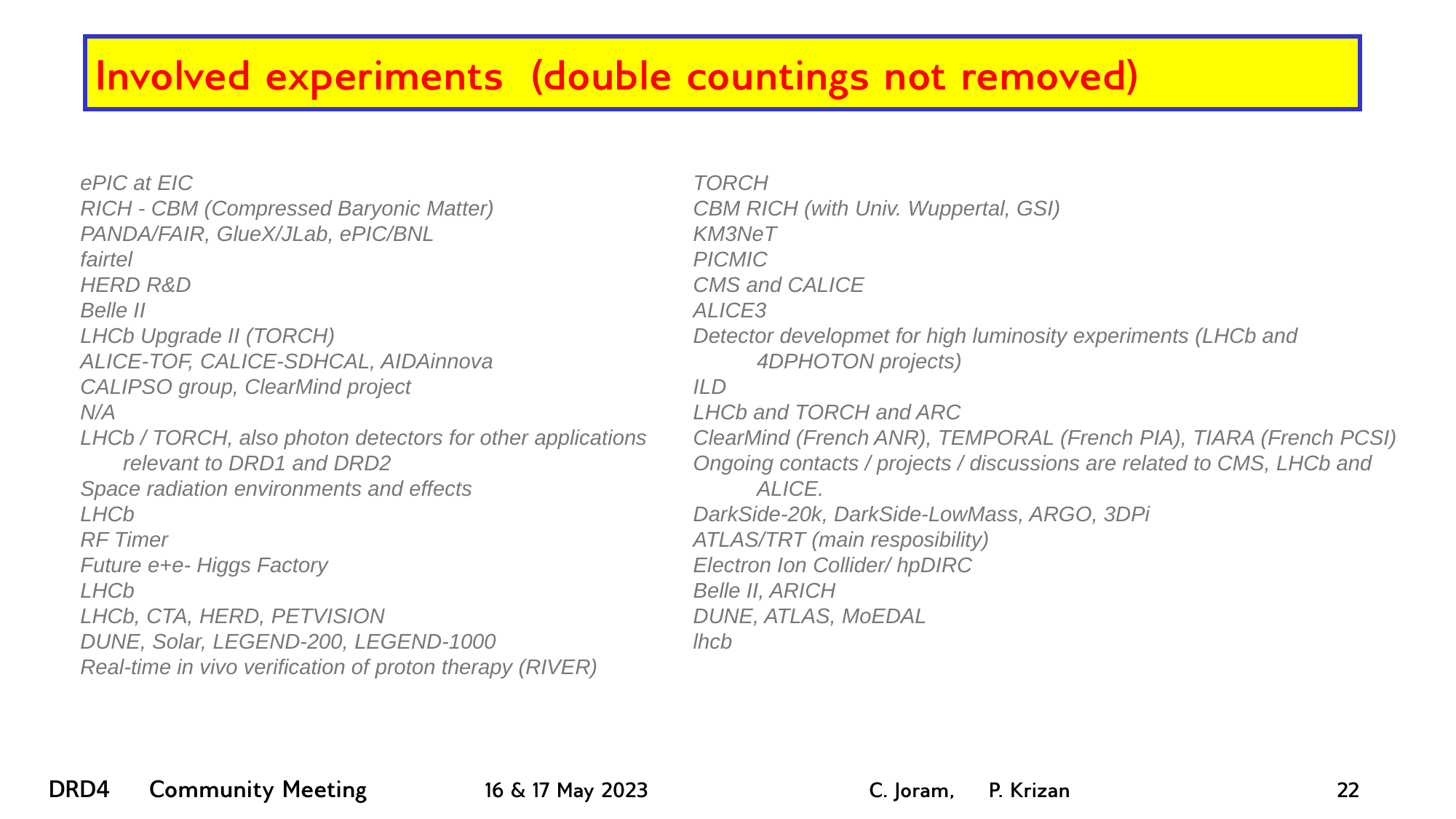

# Involved experiments  (double countings not removed)
ePIC at EIC
RICH - CBM (Compressed Baryonic Matter)
PANDA/FAIR, GlueX/JLab, ePIC/BNL
fairtel
HERD R&D
Belle II
LHCb Upgrade II (TORCH)
ALICE-TOF, CALICE-SDHCAL, AIDAinnova
CALIPSO group, ClearMind project
N/A
LHCb / TORCH, also photon detectors for other applications relevant to DRD1 and DRD2
Space radiation environments and effects
LHCb
RF Timer
Future e+e- Higgs Factory
LHCb
LHCb, CTA, HERD, PETVISION
DUNE, Solar, LEGEND-200, LEGEND-1000
Real-time in vivo verification of proton therapy (RIVER)
TORCH
CBM RICH (with Univ. Wuppertal, GSI)
KM3NeT
PICMIC
CMS and CALICE
ALICE3
Detector developmet for high luminosity experiments (LHCb and 4DPHOTON projects)
ILD
LHCb and TORCH and ARC
ClearMind (French ANR), TEMPORAL (French PIA), TIARA (French PCSI)
Ongoing contacts / projects / discussions are related to CMS, LHCb and ALICE.
DarkSide-20k, DarkSide-LowMass, ARGO, 3DPi
ATLAS/TRT (main resposibility)
Electron Ion Collider/ hpDIRC
Belle II, ARICH
DUNE, ATLAS, MoEDAL
lhcb